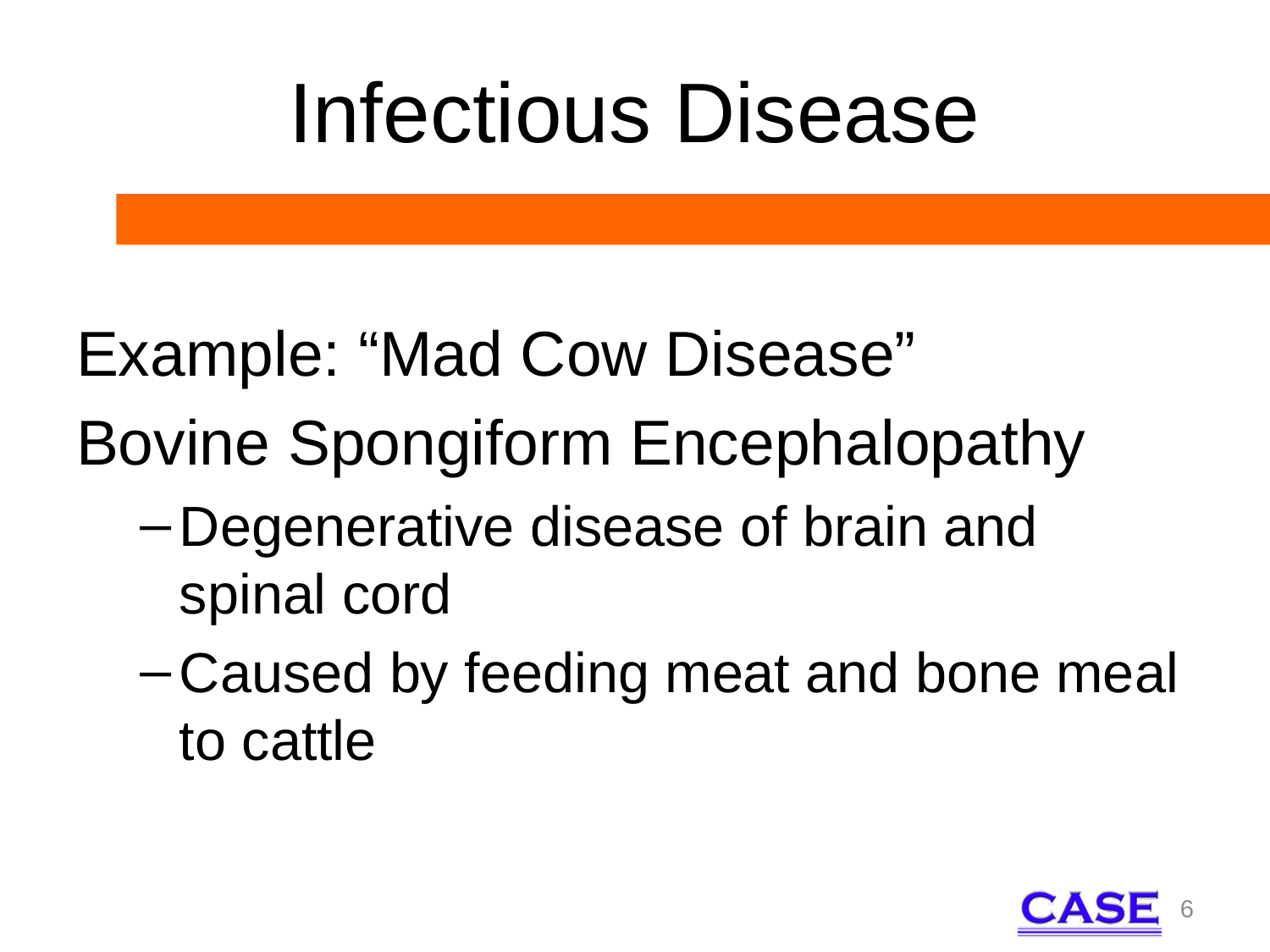

# Infectious Disease
Example: “Mad Cow Disease”
Bovine Spongiform Encephalopathy
Degenerative disease of brain and spinal cord
Caused by feeding meat and bone meal to cattle
6